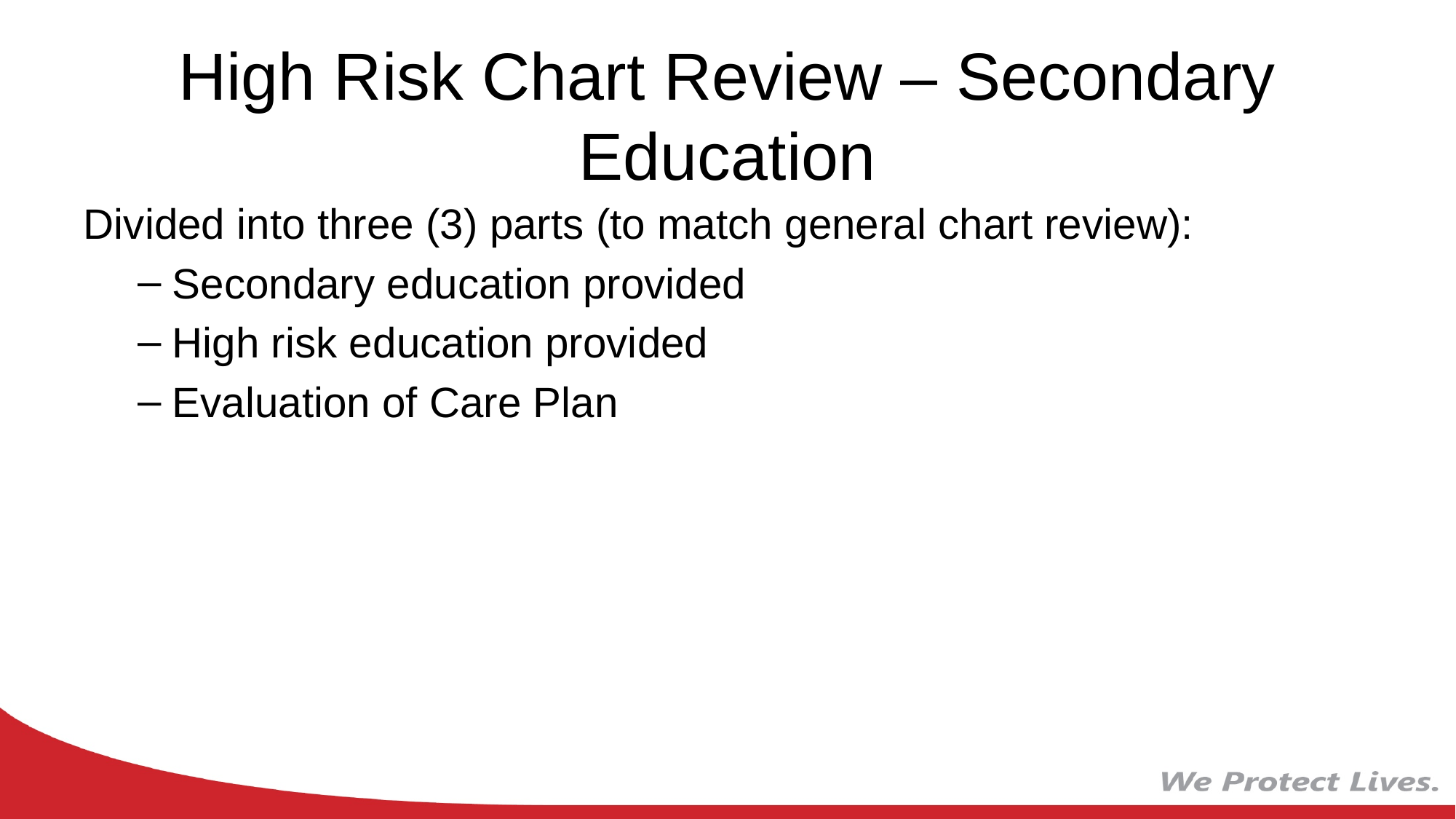

# High Risk Chart Review – Secondary Education
Divided into three (3) parts (to match general chart review):
Secondary education provided
High risk education provided
Evaluation of Care Plan